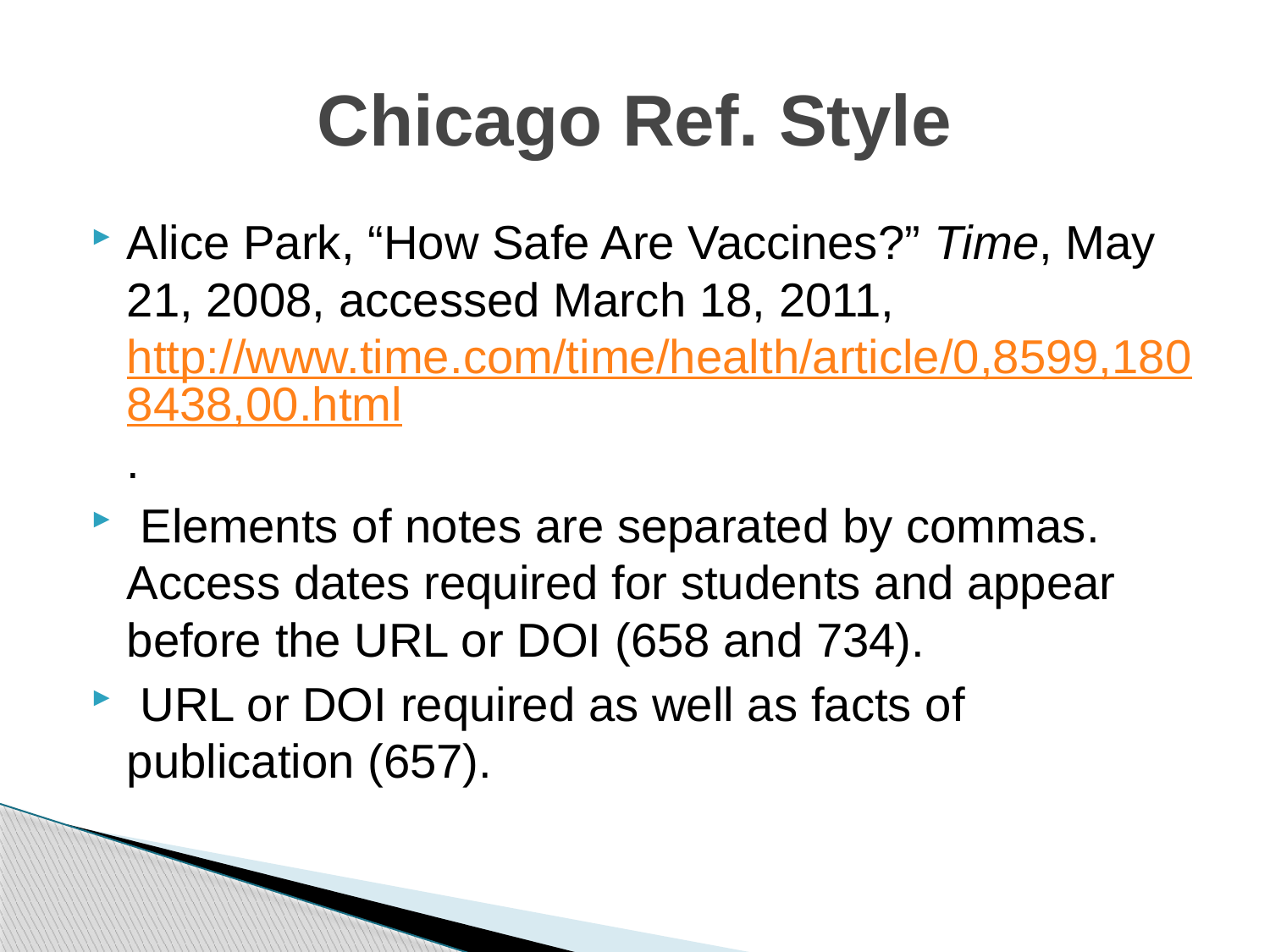

# Chicago Ref. Style
Alice Park, “How Safe Are Vaccines?” Time, May 21, 2008, accessed March 18, 2011, http://www.time.com/time/health/article/0,8599,1808438,00.html.
 Elements of notes are separated by commas. Access dates required for students and appear before the URL or DOI (658 and 734).
 URL or DOI required as well as facts of publication (657).